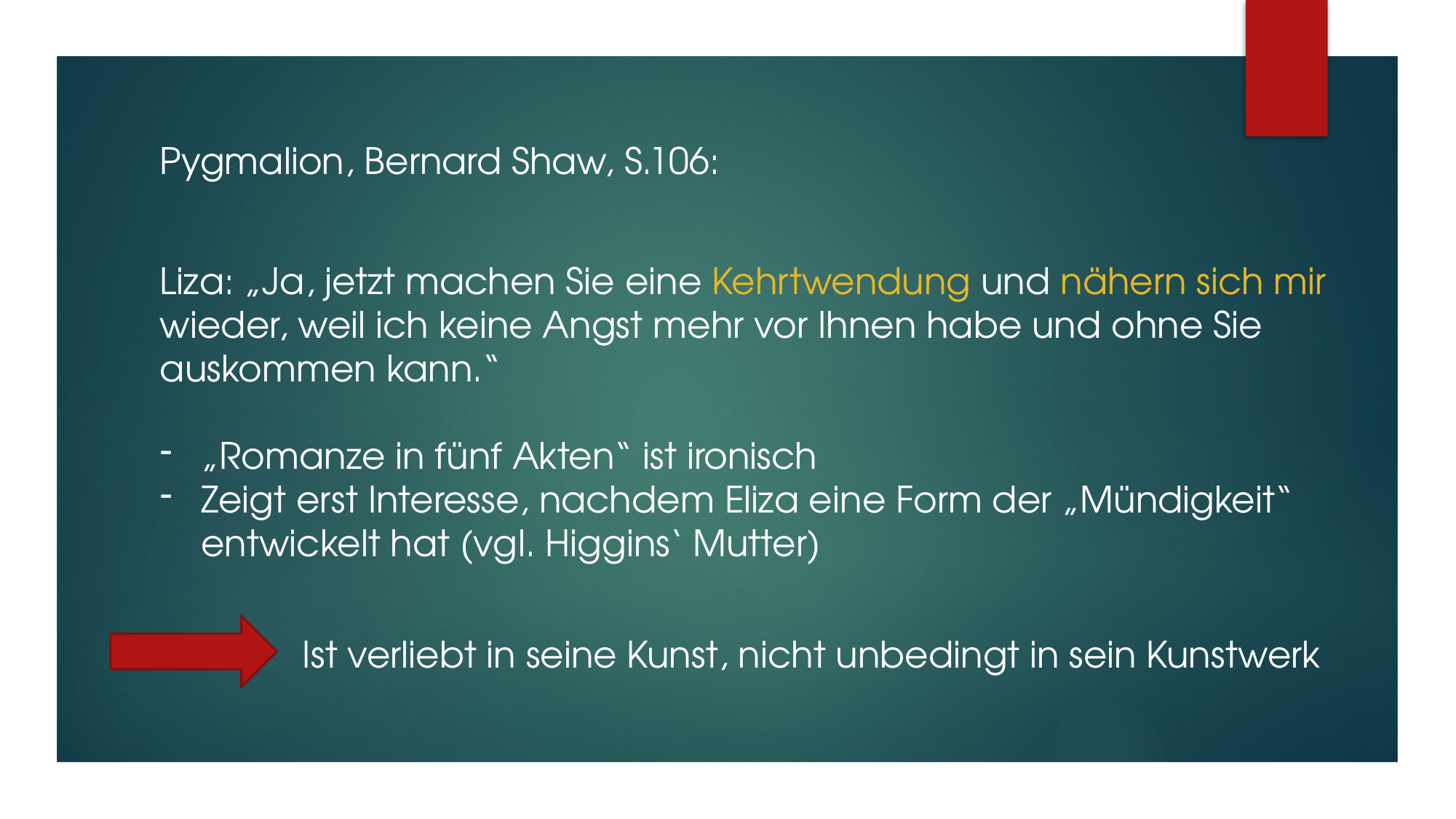

Pygmalion, Bernard Shaw, S.106:

Liza: „Ja, jetzt machen Sie eine Kehrtwendung und nähern sich mir wieder, weil ich keine Angst mehr vor Ihnen habe und ohne Sie auskommen kann.“

„Romanze in fünf Akten“ ist ironisch
Zeigt erst Interesse, nachdem Eliza eine Form der „Mündigkeit“  entwickelt hat (vgl. Higgins‘ Mutter)

Ist verliebt in seine Kunst, nicht unbedingt in sein Kunstwerk